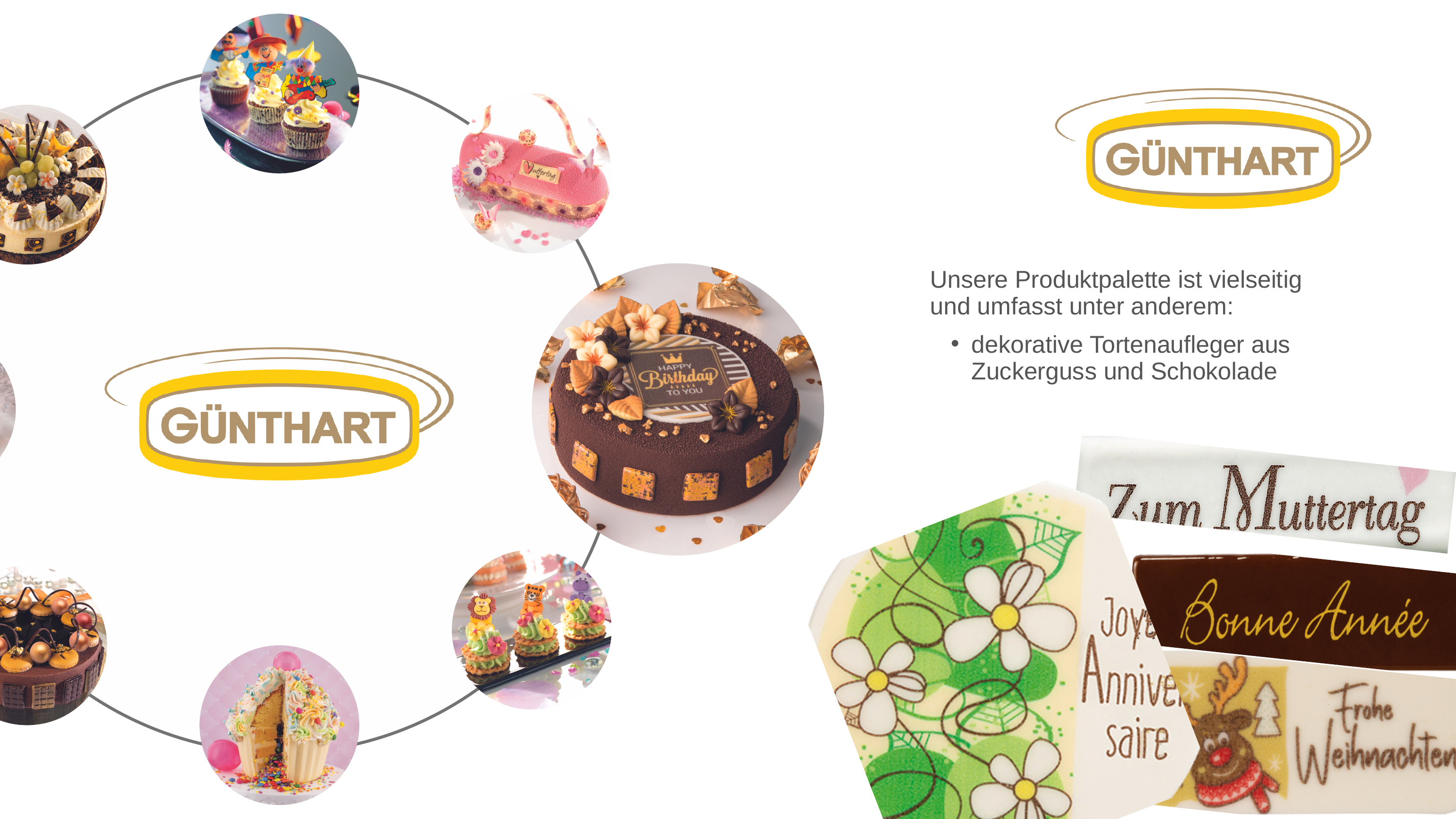

Unsere Produktpalette ist vielseitig
und umfasst unter anderem:

dekorative Tortenaufleger aus Zuckerguss und Schokolade